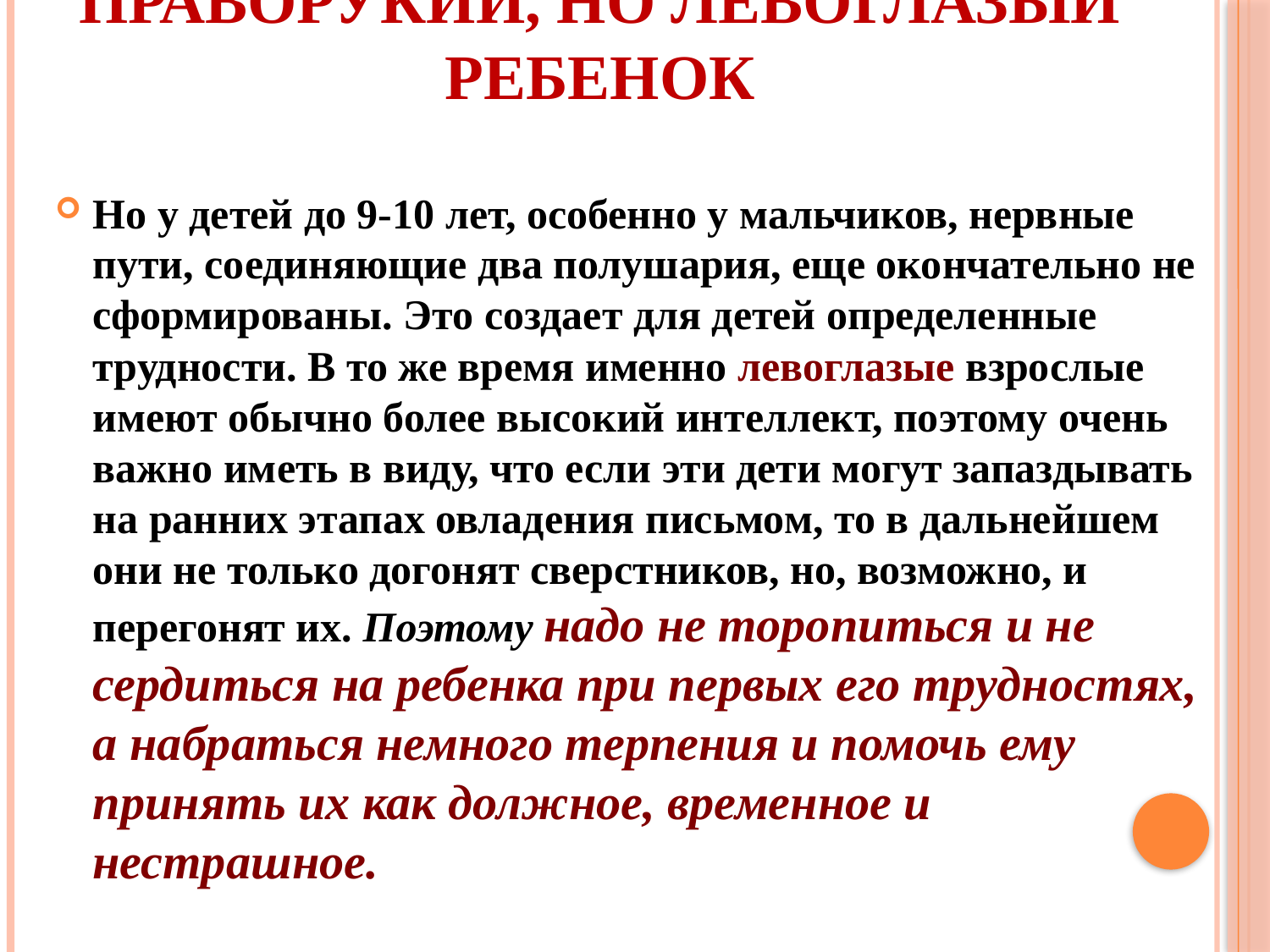

# Праворукий, но левоглазый ребенок
Но у детей до 9-10 лет, особенно у мальчиков, нервные пути, соединяющие два полушария, еще окончательно не сформированы. Это создает для детей определенные трудности. В то же время именно левоглазые взрослые имеют обычно более высокий интеллект, поэтому очень важно иметь в виду, что если эти дети могут запаздывать на ранних этапах овладения письмом, то в дальнейшем они не только догонят сверстников, но, возможно, и перегонят их. Поэтому надо не торопиться и не сердиться на ребенка при первых его трудностях, а набраться немного терпения и помочь ему принять их как должное, временное и нестрашное.